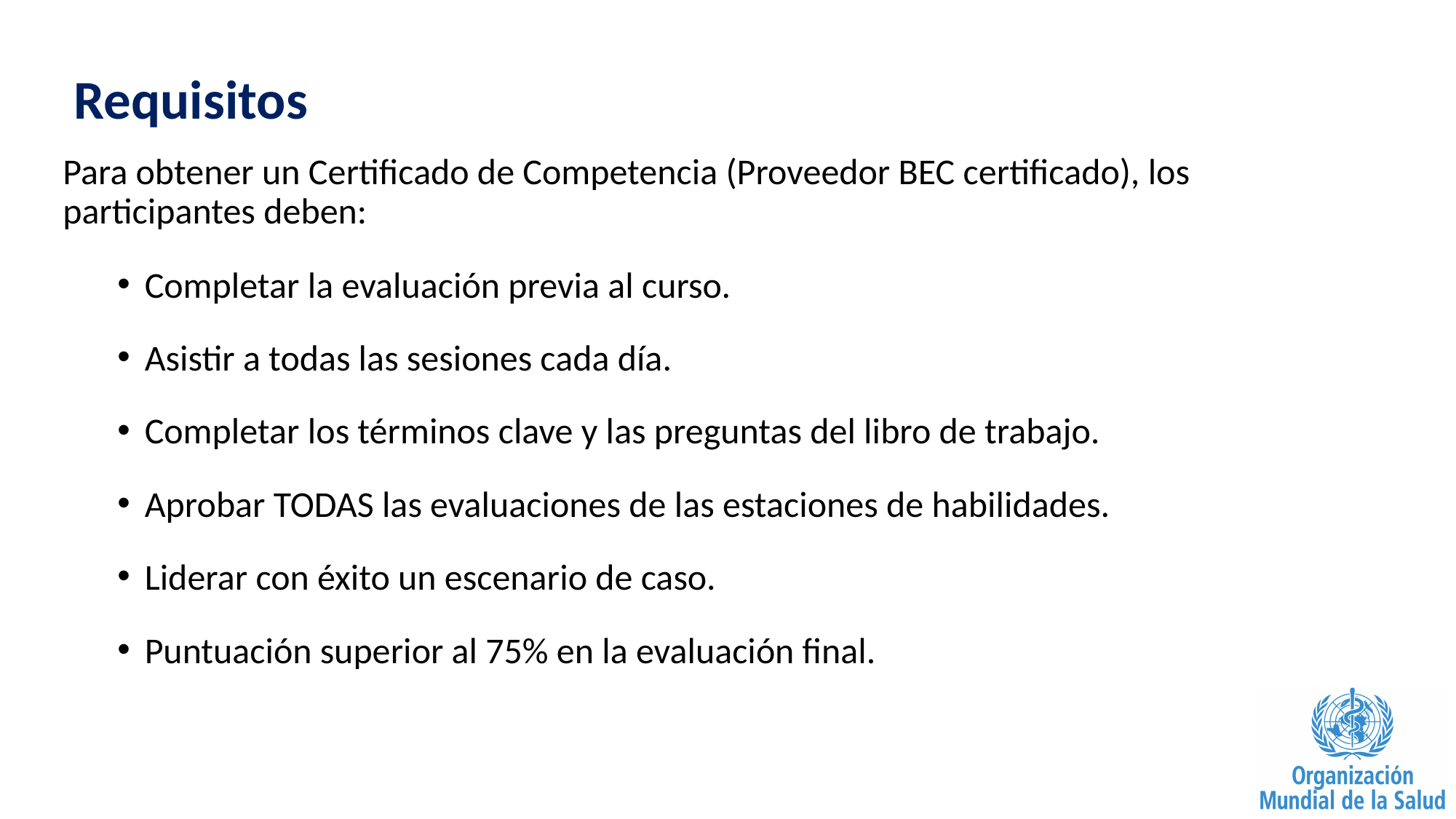

# Requisitos
Para obtener un Certificado de Competencia (Proveedor BEC certificado), los participantes deben:
Completar la evaluación previa al curso.
Asistir a todas las sesiones cada día.
Completar los términos clave y las preguntas del libro de trabajo.
Aprobar TODAS las evaluaciones de las estaciones de habilidades.
Liderar con éxito un escenario de caso.
Puntuación superior al 75% en la evaluación final.